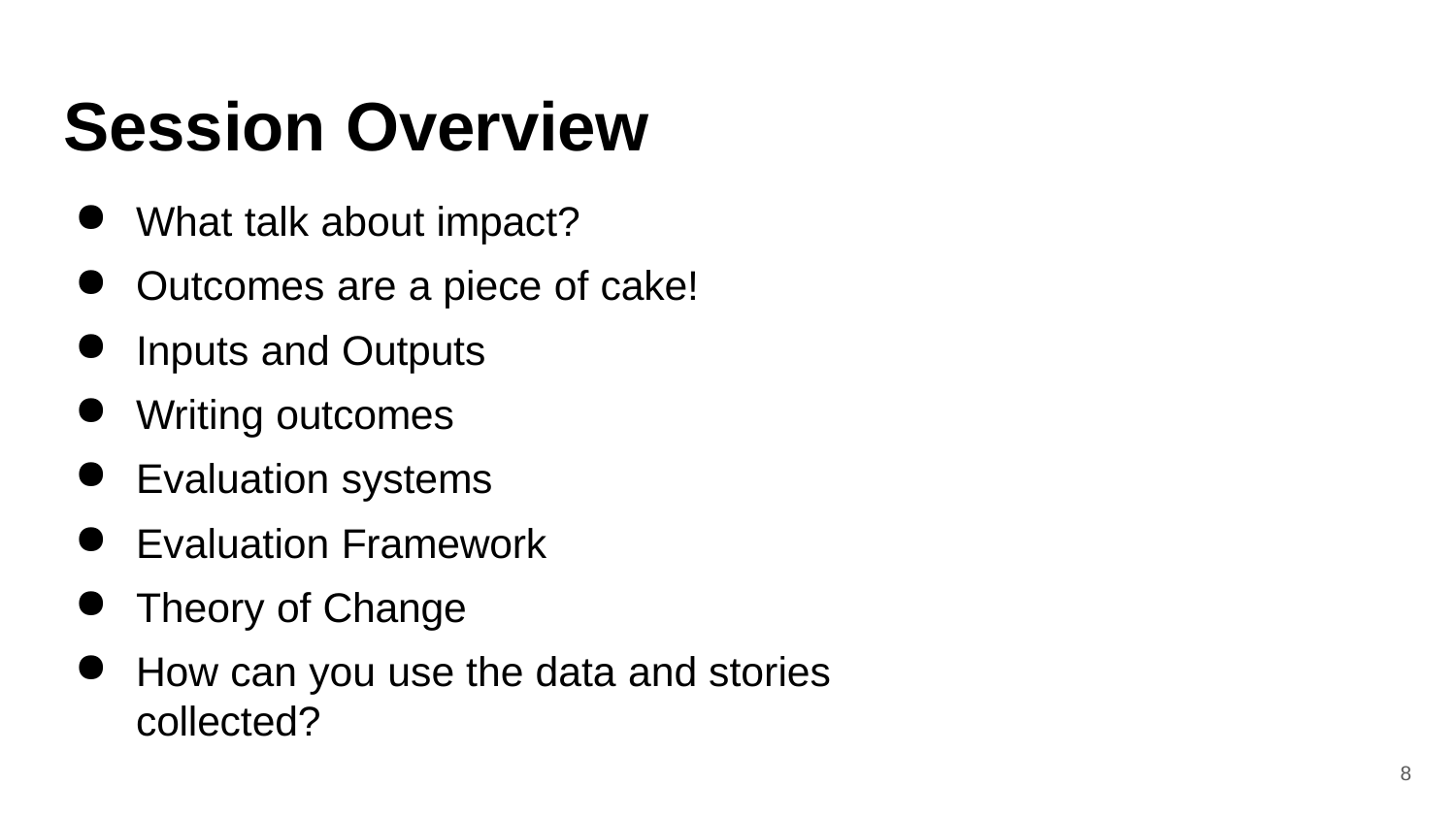

# Session Overview
What talk about impact?
Outcomes are a piece of cake!
Inputs and Outputs
Writing outcomes
Evaluation systems
Evaluation Framework
Theory of Change
How can you use the data and stories collected?
8